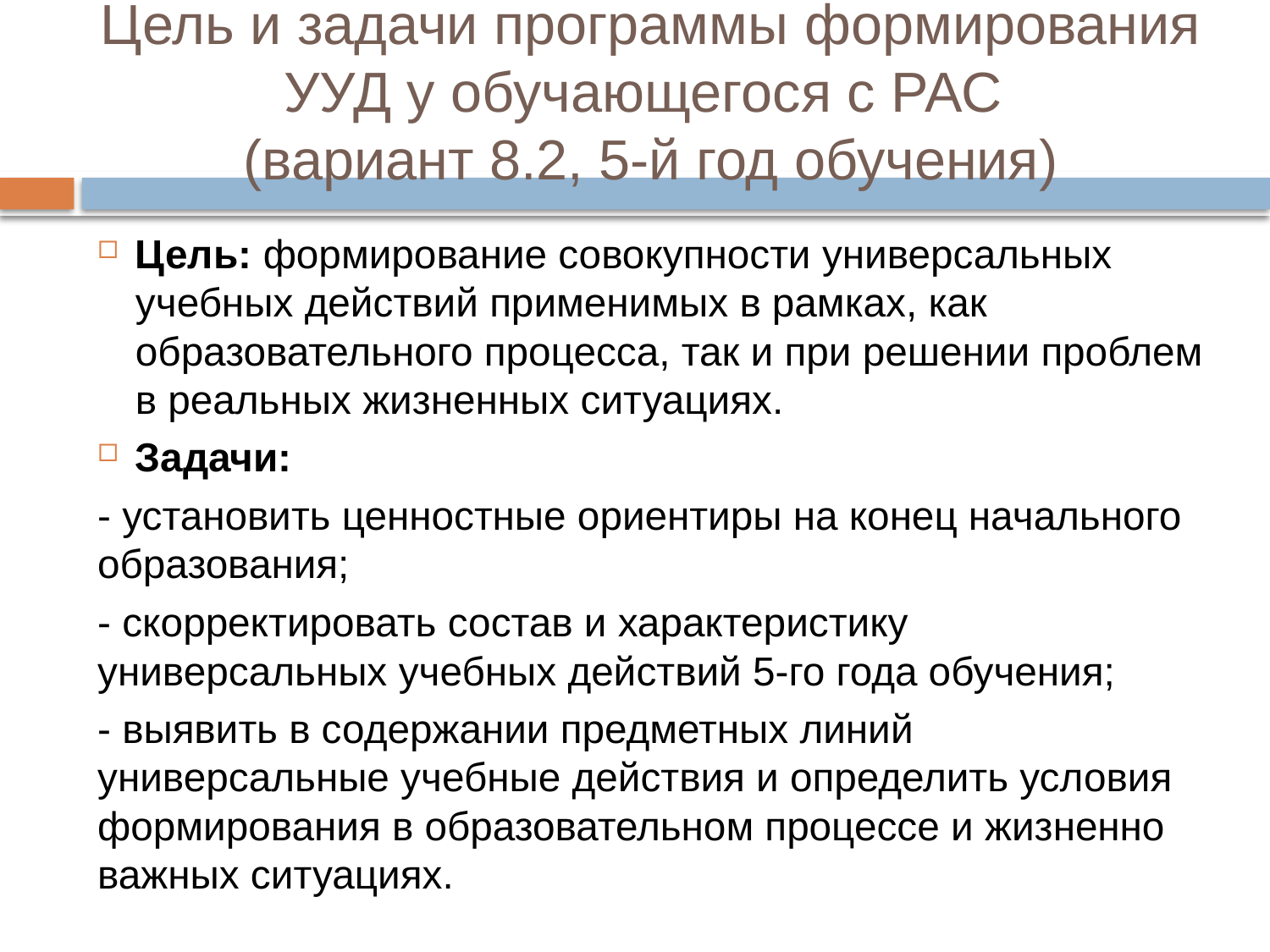

# Цель и задачи программы формирования УУД у обучающегося с РАС (вариант 8.2, 5-й год обучения)
Цель: формирование совокупности универсальных учебных действий применимых в рамках, как образовательного процесса, так и при решении проблем в реальных жизненных ситуациях.
Задачи:
- установить ценностные ориентиры на конец начального образования;
- скорректировать состав и характеристику универсальных учебных действий 5-го года обучения;
- выявить в содержании предметных линий универсальные учебные действия и определить условия формирования в образовательном процессе и жизненно важных ситуациях.